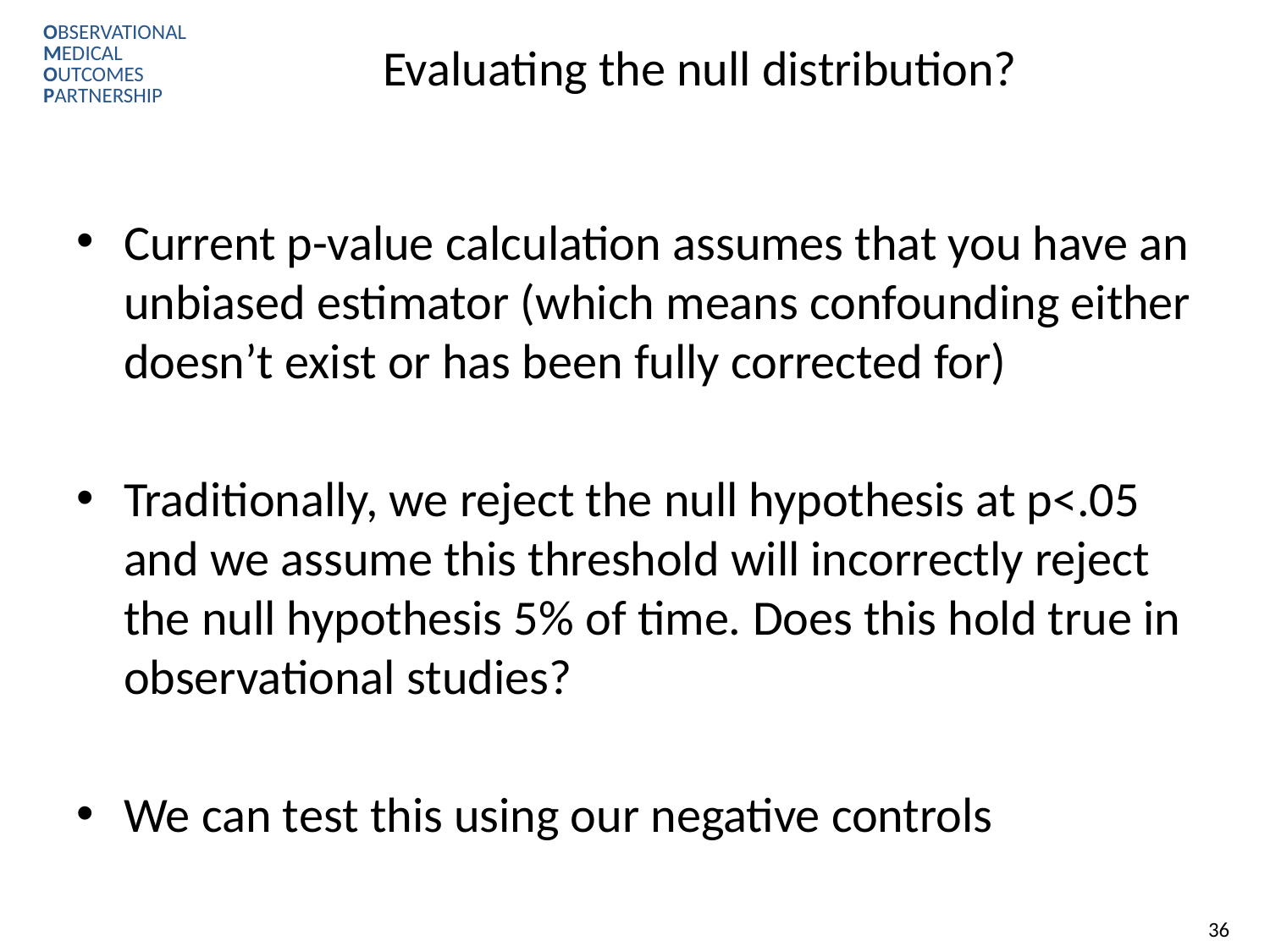

# Evaluating the null distribution?

Current p-value calculation assumes that you have an unbiased estimator (which means confounding either doesn’t exist or has been fully corrected for)

Traditionally, we reject the null hypothesis at p<.05 and we assume this threshold will incorrectly reject the null hypothesis 5% of time. Does this hold true in observational studies?

We can test this using our negative controls